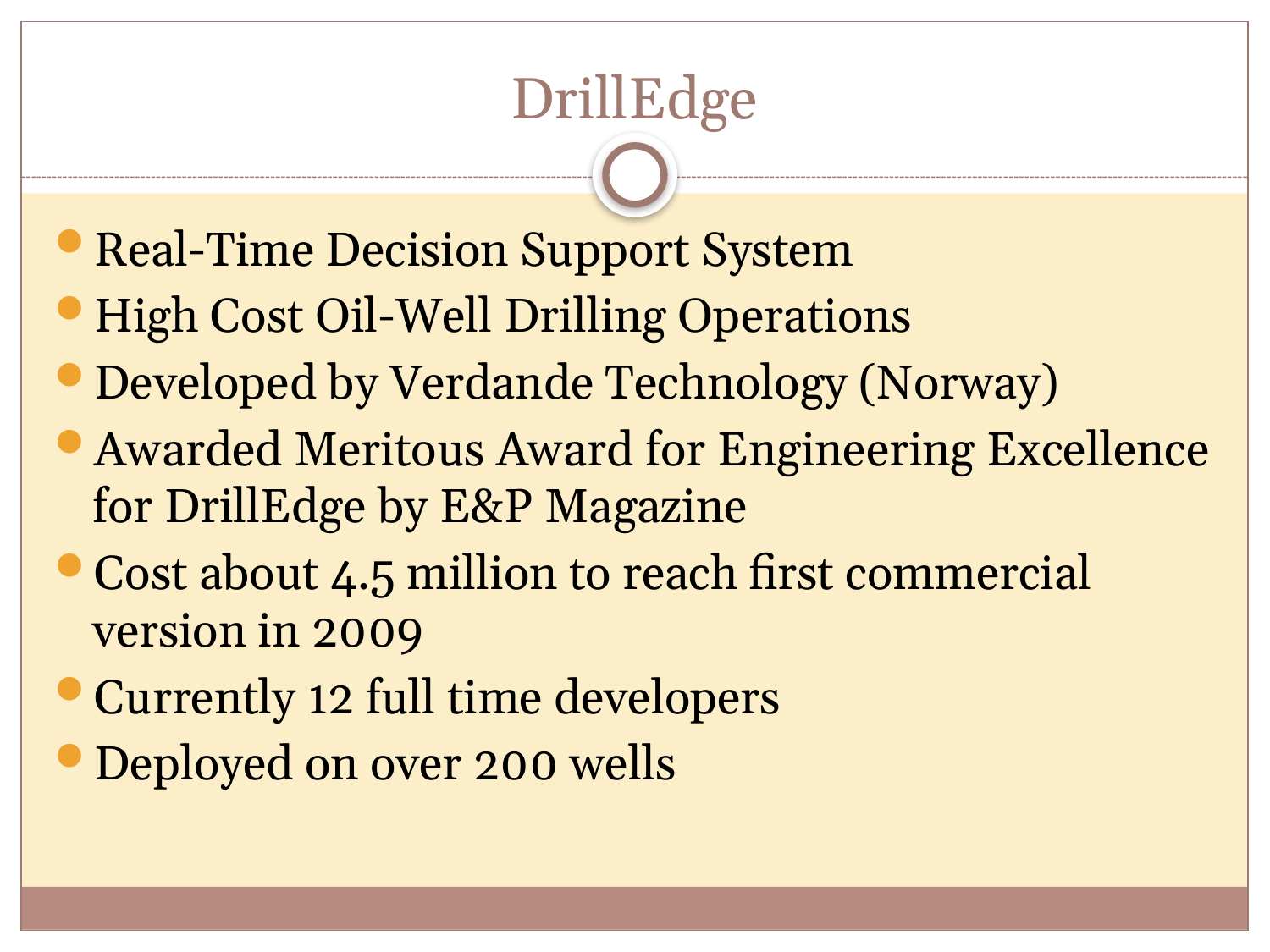

# DrillEdge
Real-Time Decision Support System
High Cost Oil-Well Drilling Operations
Developed by Verdande Technology (Norway)
Awarded Meritous Award for Engineering Excellence for DrillEdge by E&P Magazine
Cost about 4.5 million to reach first commercial version in 2009
Currently 12 full time developers
Deployed on over 200 wells